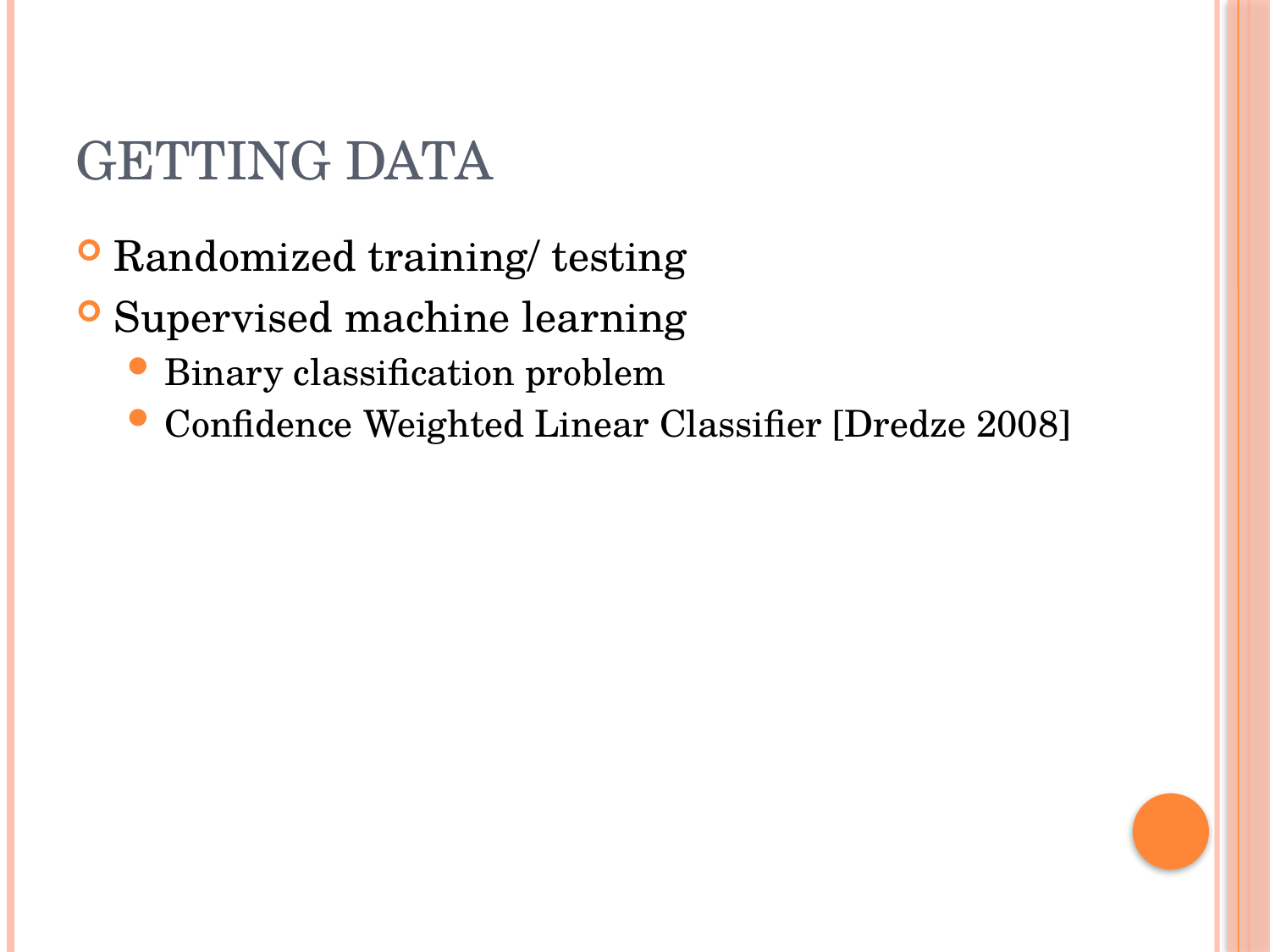

# Getting Data
Randomized training/ testing
Supervised machine learning
Binary classification problem
Confidence Weighted Linear Classifier [Dredze 2008]